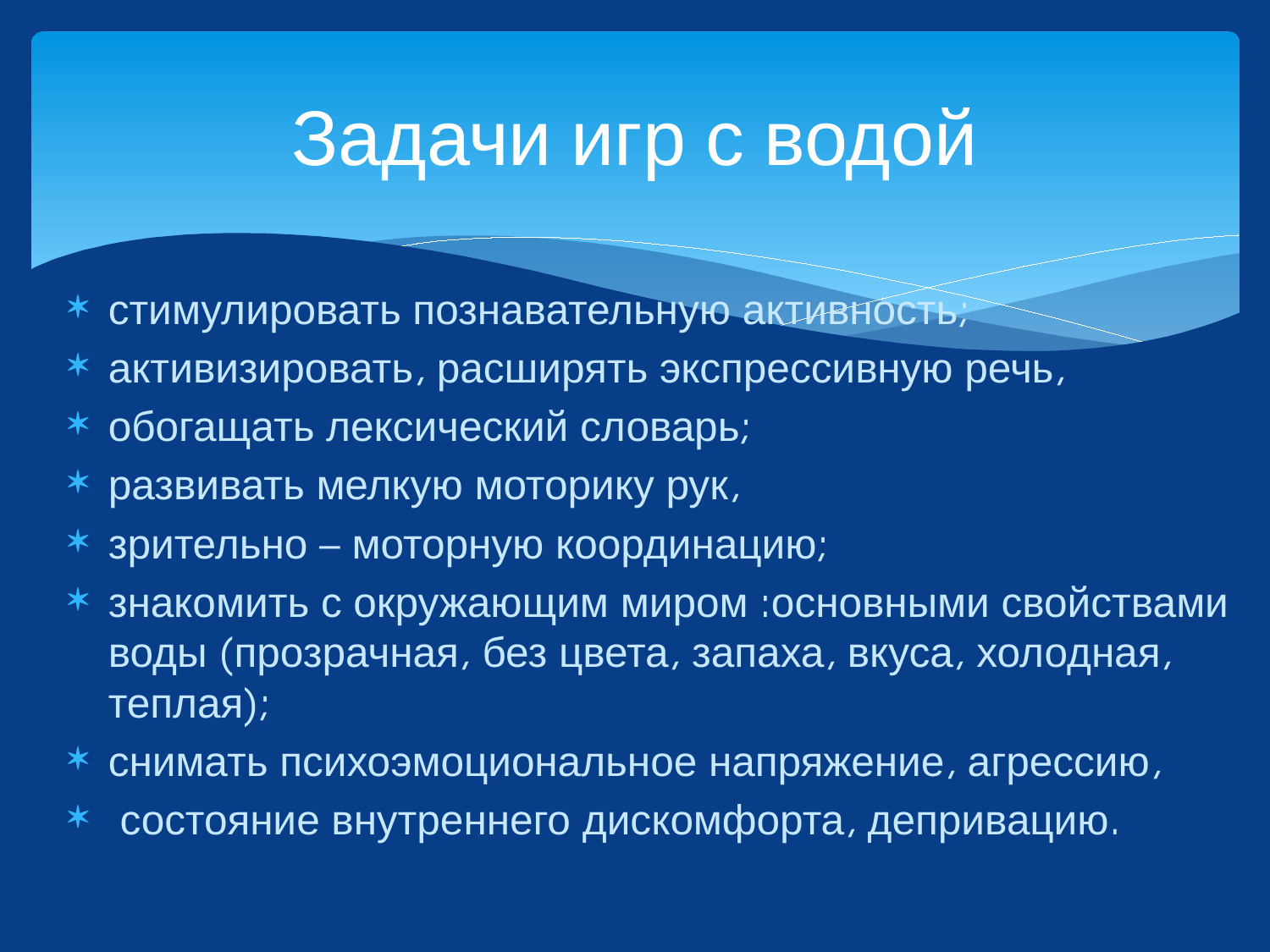

# Задачи игр с водой
стимулировать познавательную активность;
активизировать, расширять экспрессивную речь,
обогащать лексический словарь;
развивать мелкую моторику рук,
зрительно – моторную координацию;
знакомить с окружающим миром :основными свойствами воды (прозрачная, без цвета, запаха, вкуса, холодная, теплая);
снимать психоэмоциональное напряжение, агрессию,
 состояние внутреннего дискомфорта, депривацию.